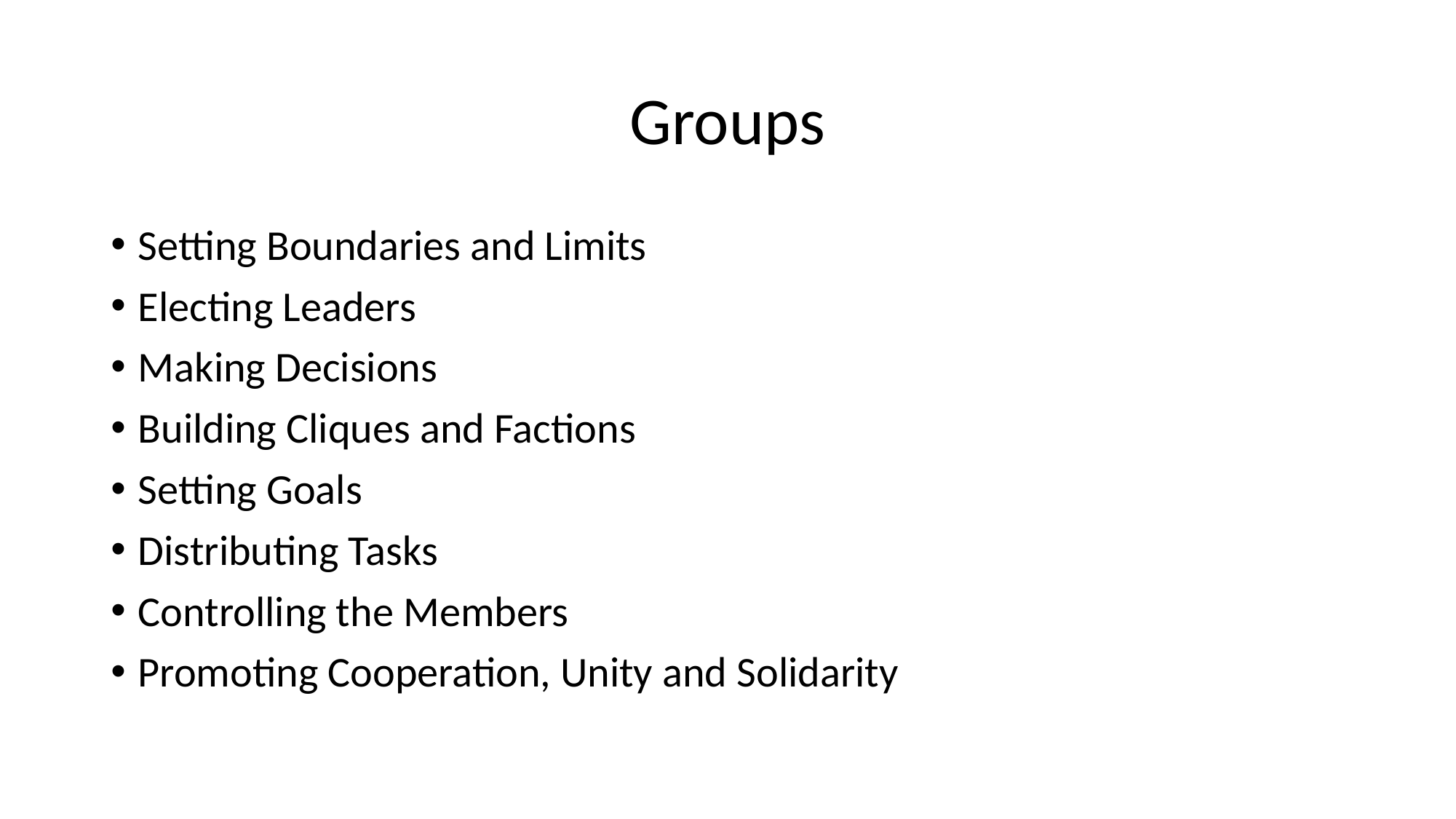

# Groups
Setting Boundaries and Limits
Electing Leaders
Making Decisions
Building Cliques and Factions
Setting Goals
Distributing Tasks
Controlling the Members
Promoting Cooperation, Unity and Solidarity